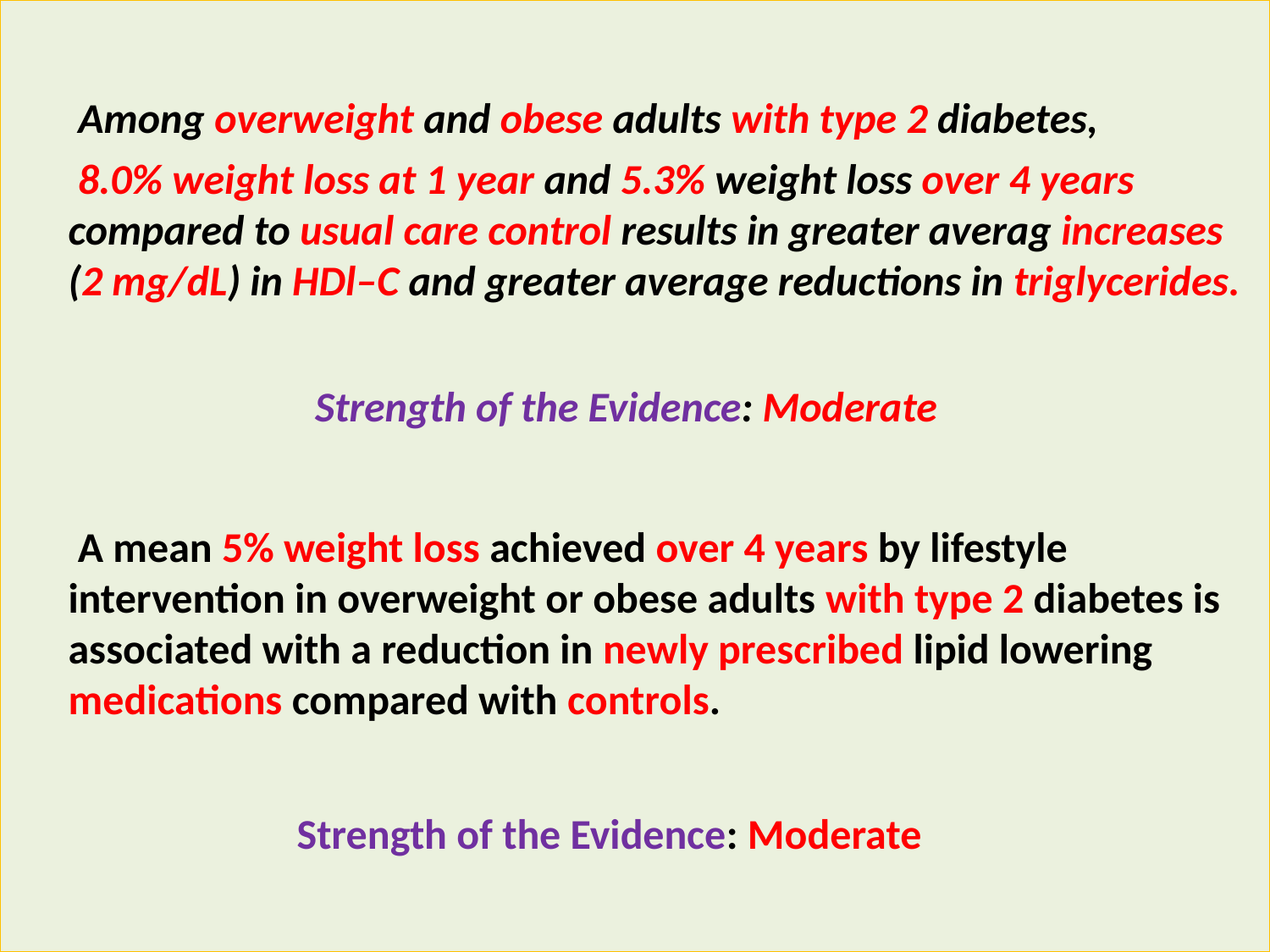

Among overweight and obese adults with type 2 diabetes,
 8.0% weight loss at 1 year and 5.3% weight loss over 4 years compared to usual care control results in greater averag increases (2 mg/dL) in HDl–C and greater average reductions in triglycerides.

                      Strength of the Evidence: Moderate

 A mean 5% weight loss achieved over 4 years by lifestyle intervention in overweight or obese adults with type 2 diabetes is associated with a reduction in newly prescribed lipid lowering medications compared with controls.

                        Strength of the Evidence: Moderate

#